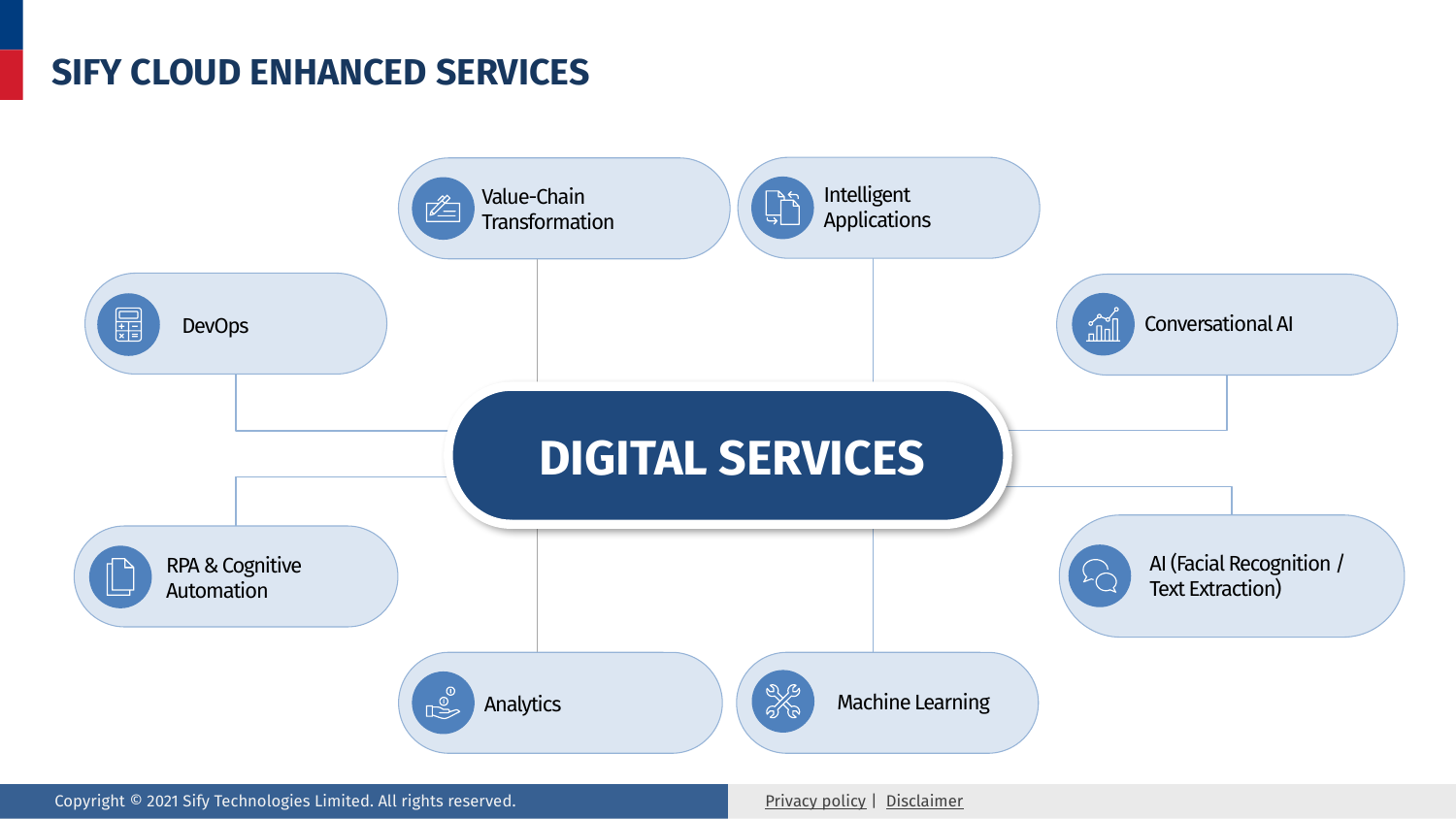

# Sify Cloud enhanced services

Intelligent
Applications
Value-Chain
Transformation

Conversational AI
DevOps

DIGITAL SERVICES

AI (Facial Recognition /
Text Extraction)
RPA & Cognitive
Automation

Machine Learning
Analytics